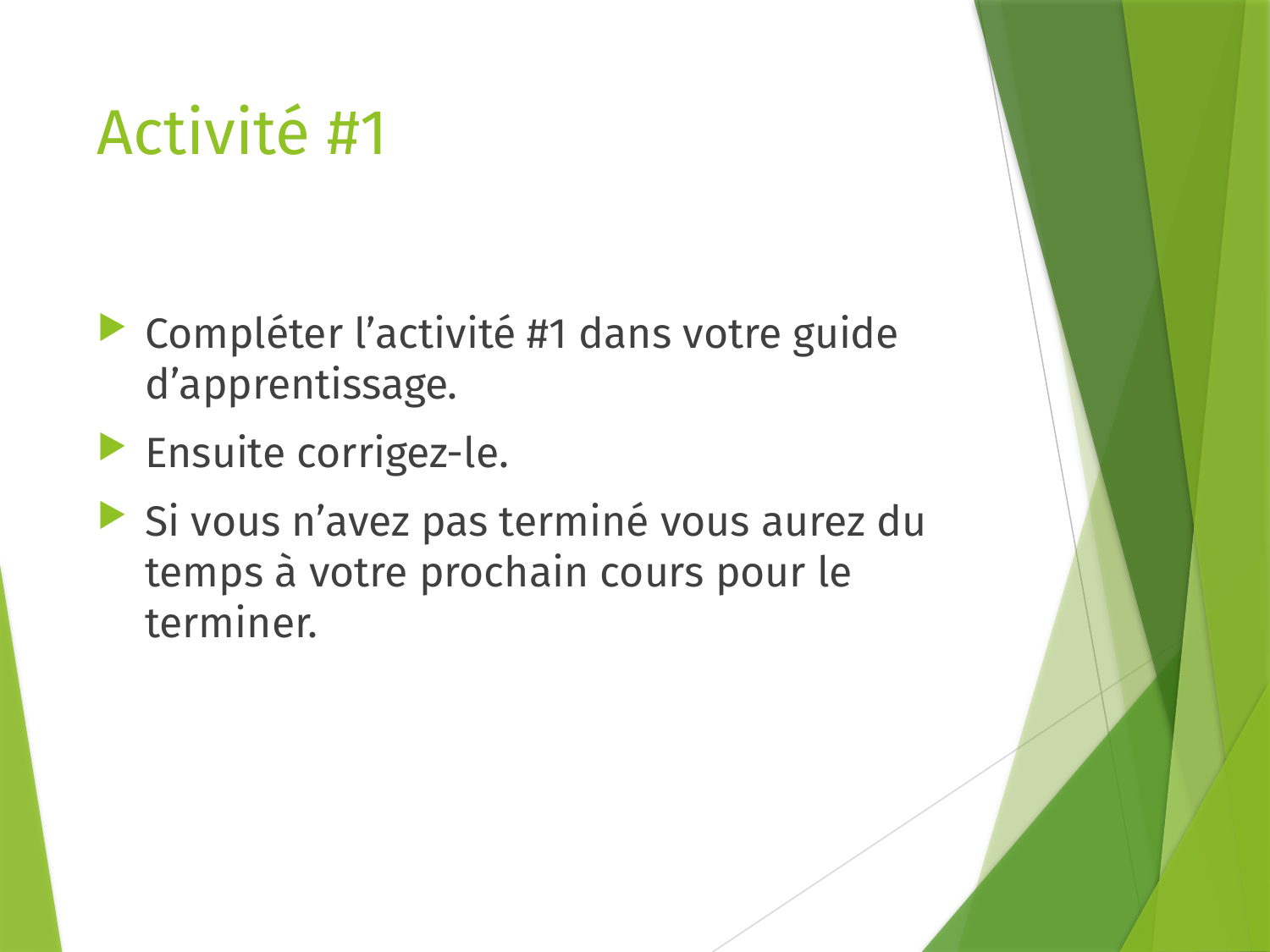

# Activité #1
Compléter l’activité #1 dans votre guide d’apprentissage.
Ensuite corrigez-le.
Si vous n’avez pas terminé vous aurez du temps à votre prochain cours pour le terminer.